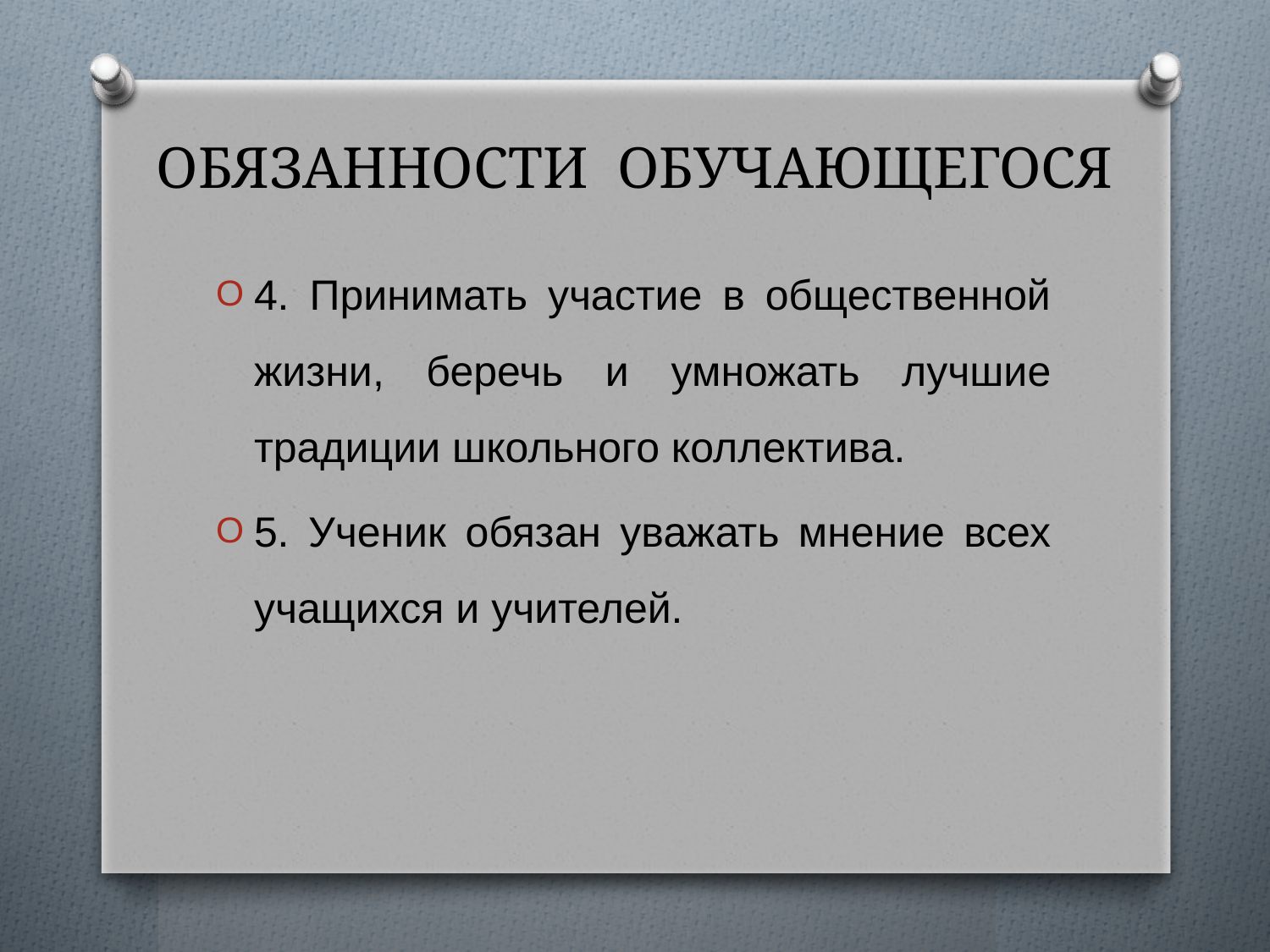

# ОБЯЗАННОСТИ  ОБУЧАЮЩЕГОСЯ
4. Принимать участие в общественной жизни, беречь и умножать лучшие традиции школьного коллектива.
5. Ученик обязан уважать мнение всех учащихся и учителей.